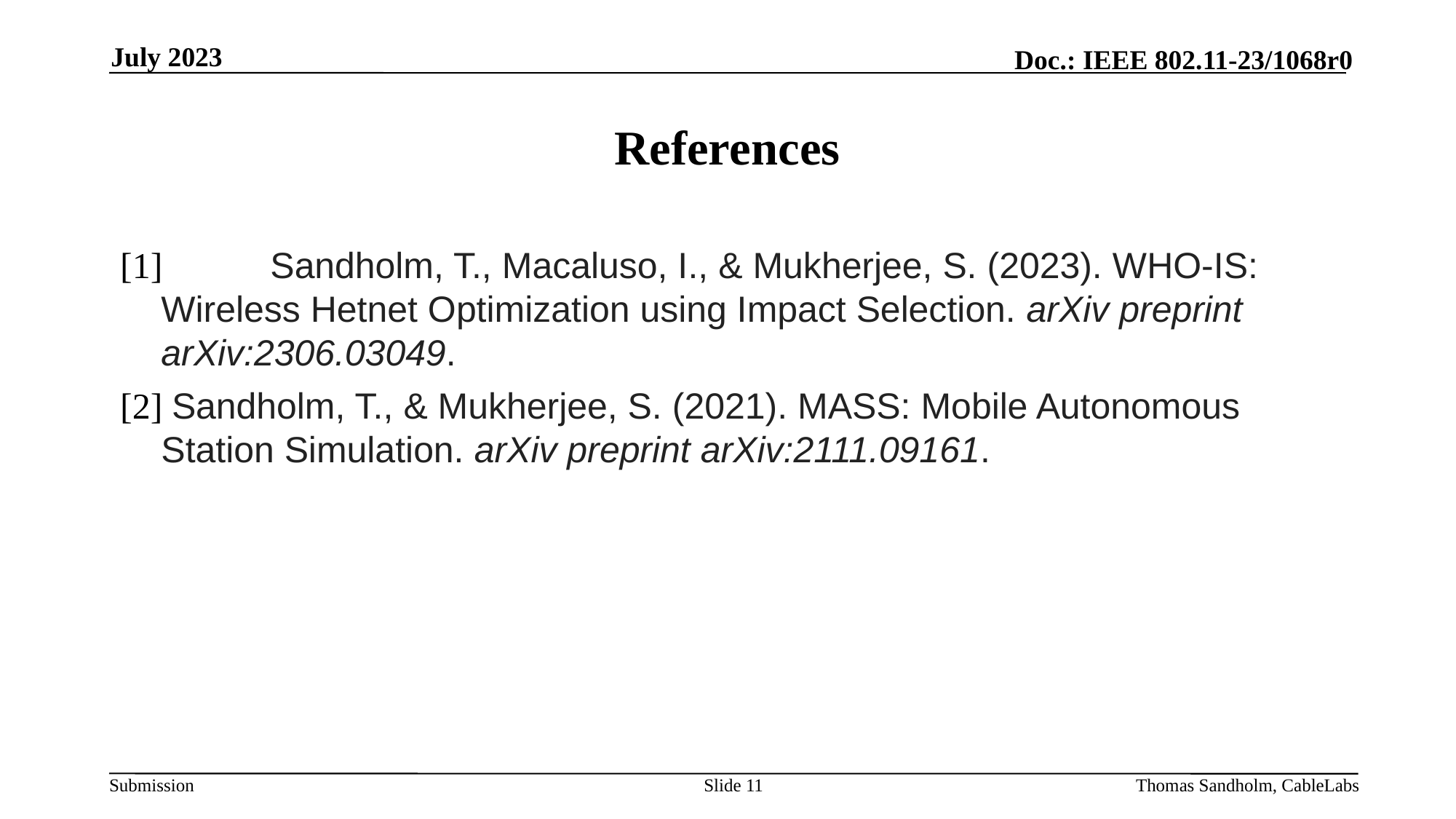

July 2023
# References
[1]	Sandholm, T., Macaluso, I., & Mukherjee, S. (2023). WHO-IS: Wireless Hetnet Optimization using Impact Selection. arXiv preprint arXiv:2306.03049.
[2] Sandholm, T., & Mukherjee, S. (2021). MASS: Mobile Autonomous Station Simulation. arXiv preprint arXiv:2111.09161.

Slide 11
Thomas Sandholm, CableLabs